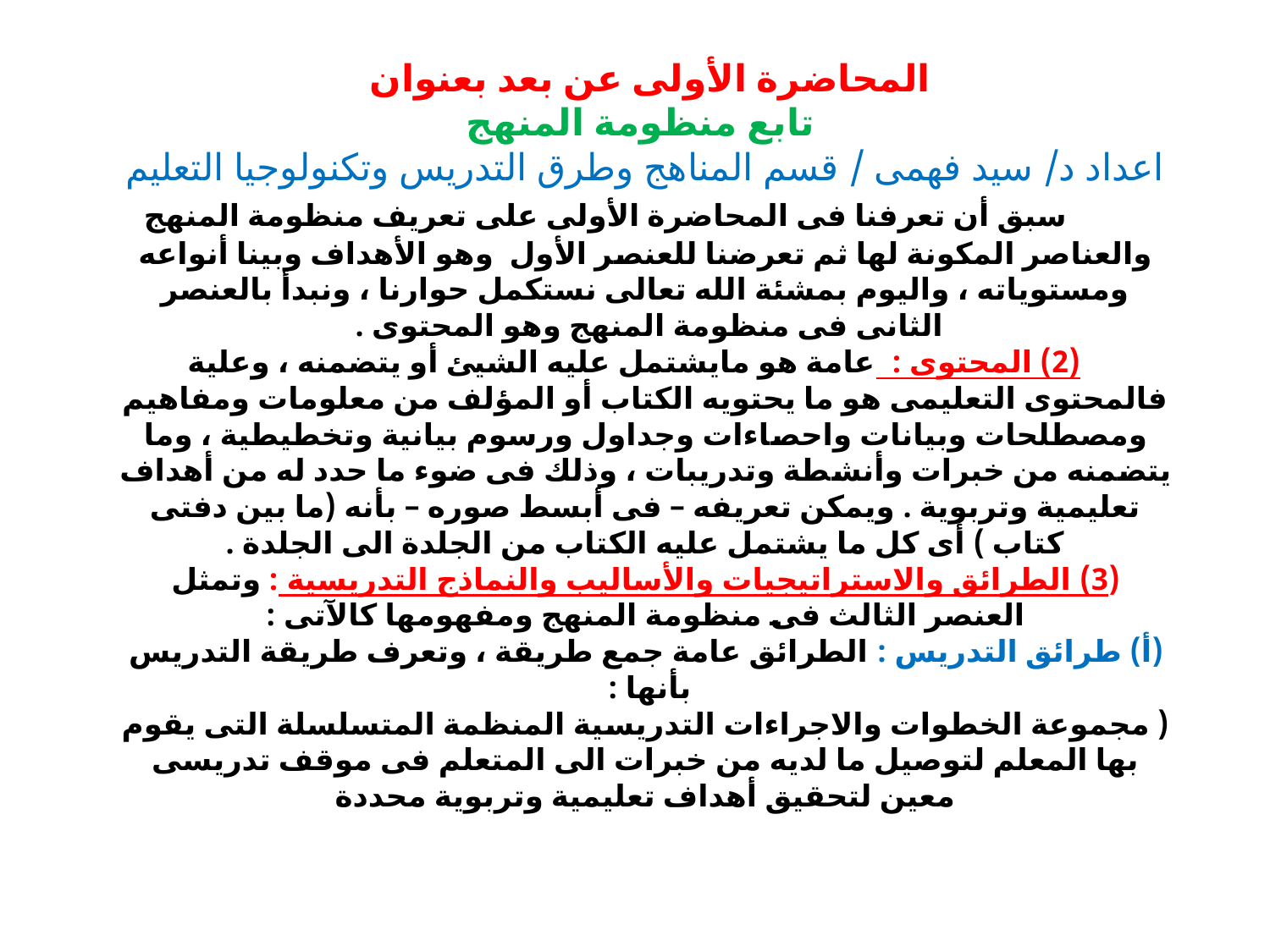

# المحاضرة الأولى عن بعد بعنوان تابع منظومة المنهج اعداد د/ سيد فهمى / قسم المناهج وطرق التدريس وتكنولوجيا التعليم سبق أن تعرفنا فى المحاضرة الأولى على تعريف منظومة المنهج والعناصر المكونة لها ثم تعرضنا للعنصر الأول  وهو الأهداف وبينا أنواعه ومستوياته ، واليوم بمشئة الله تعالى نستكمل حوارنا ، ونبدأ بالعنصر الثانى فى منظومة المنهج وهو المحتوى . (2) المحتوى :  عامة هو مايشتمل عليه الشيئ أو يتضمنه ، وعلية فالمحتوى التعليمى هو ما يحتويه الكتاب أو المؤلف من معلومات ومفاهيم ومصطلحات وبيانات واحصاءات وجداول ورسوم بيانية وتخطيطية ، وما يتضمنه من خبرات وأنشطة وتدريبات ، وذلك فى ضوء ما حدد له من أهداف تعليمية وتربوية . ويمكن تعريفه – فى أبسط صوره – بأنه (ما بين دفتى كتاب ) أى كل ما يشتمل عليه الكتاب من الجلدة الى الجلدة . (3) الطرائق والاستراتيجيات والأساليب والنماذج التدريسية : وتمثل العنصر الثالث فى منظومة المنهج ومفهومها كالآتى : (أ) طرائق التدريس : الطرائق عامة جمع طريقة ، وتعرف طريقة التدريس بأنها : ( مجموعة الخطوات والاجراءات التدريسية المنظمة المتسلسلة التى يقوم بها المعلم لتوصيل ما لديه من خبرات الى المتعلم فى موقف تدريسى معين لتحقيق أهداف تعليمية وتربوية محددة